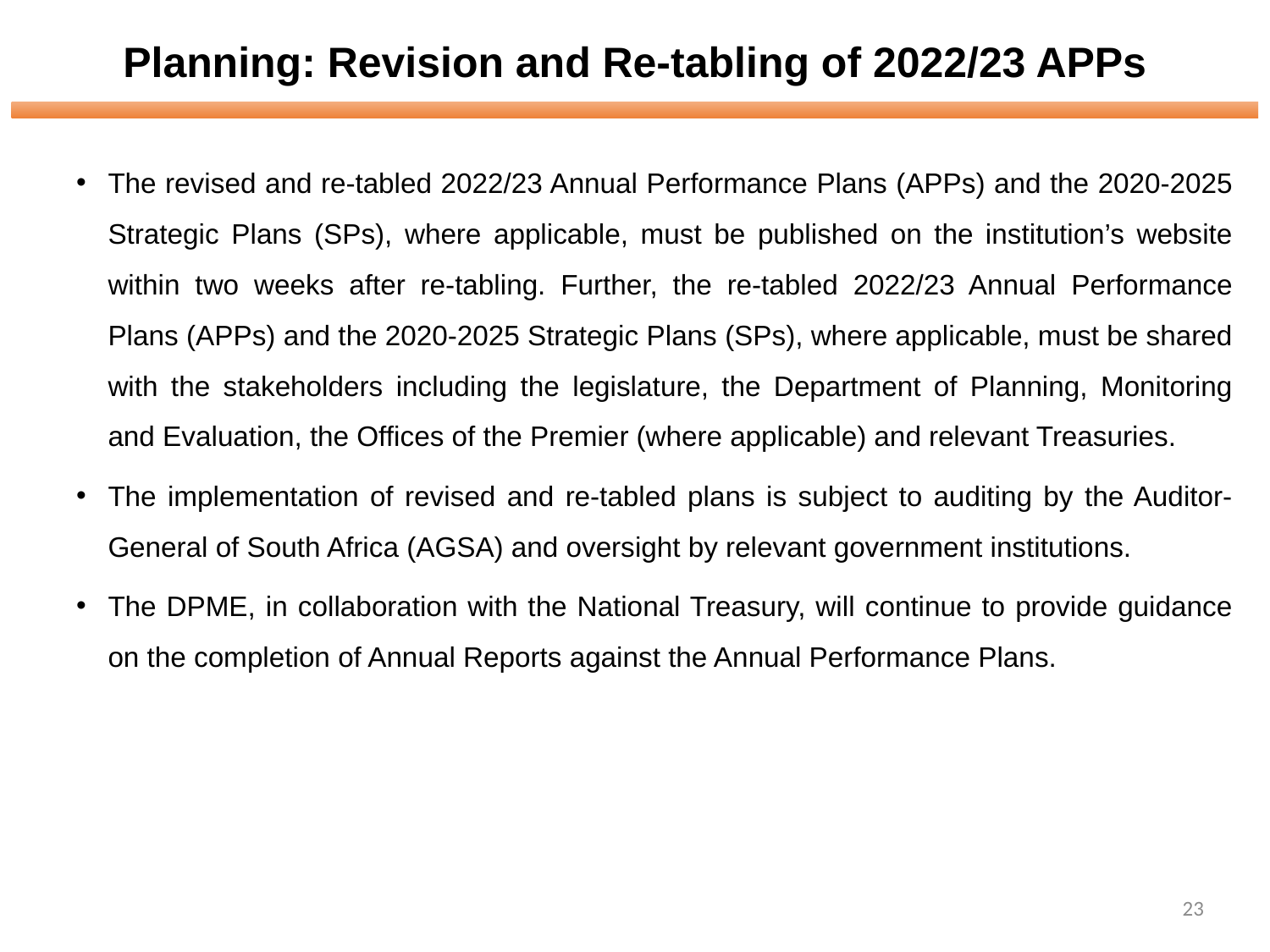

# Planning: Revision and Re-tabling of 2022/23 APPs
The revised and re-tabled 2022/23 Annual Performance Plans (APPs) and the 2020-2025 Strategic Plans (SPs), where applicable, must be published on the institution’s website within two weeks after re-tabling. Further, the re-tabled 2022/23 Annual Performance Plans (APPs) and the 2020-2025 Strategic Plans (SPs), where applicable, must be shared with the stakeholders including the legislature, the Department of Planning, Monitoring and Evaluation, the Offices of the Premier (where applicable) and relevant Treasuries.
The implementation of revised and re-tabled plans is subject to auditing by the Auditor-General of South Africa (AGSA) and oversight by relevant government institutions.
The DPME, in collaboration with the National Treasury, will continue to provide guidance on the completion of Annual Reports against the Annual Performance Plans.

23